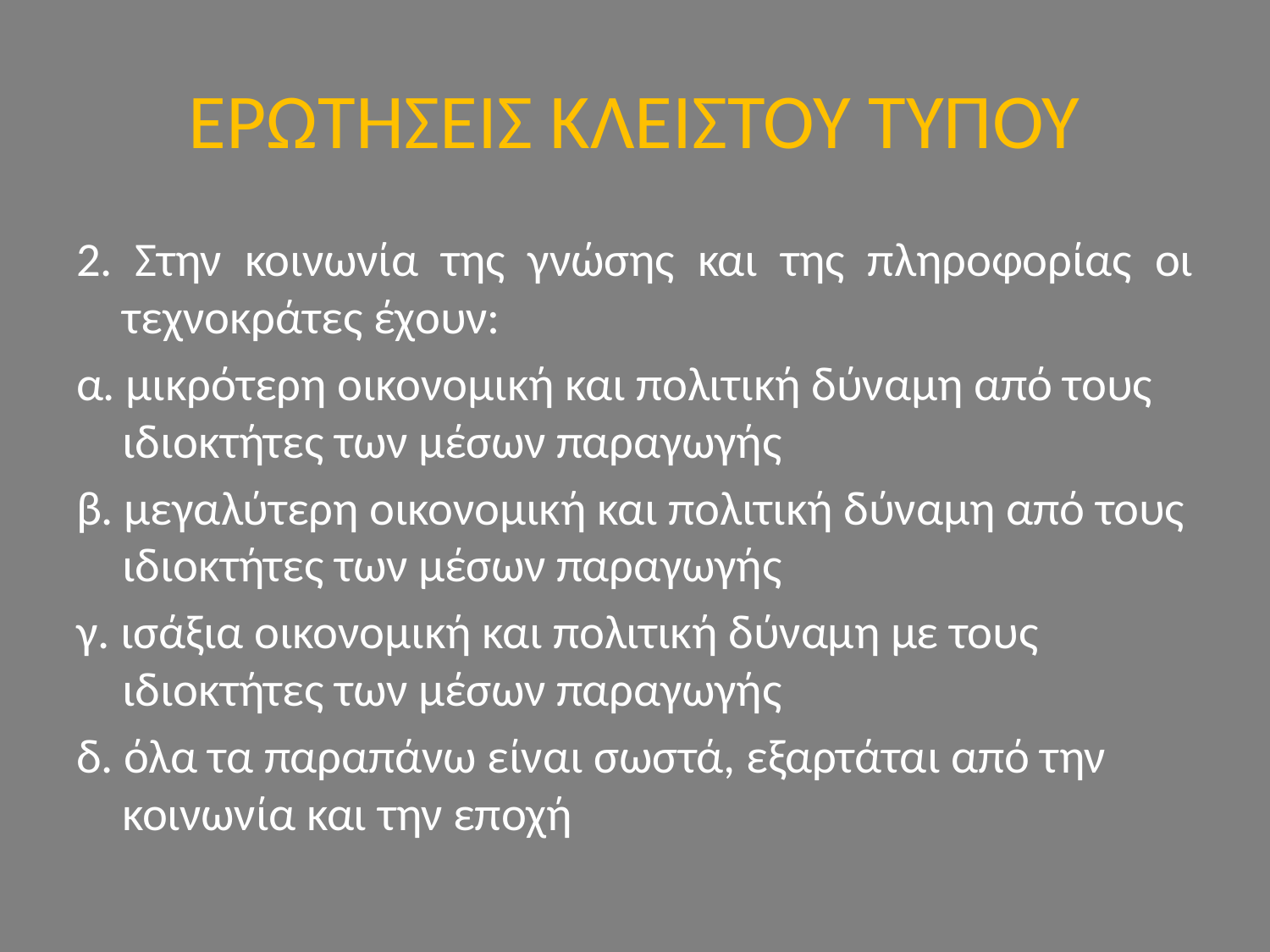

# ΕΡΩΤΗΣΕΙΣ ΚΛΕΙΣΤΟΥ ΤΥΠΟΥ
2. Στην κοινωνία της γνώσης και της πληροφορίας οι τεχνοκράτες έχουν:
α. μικρότερη οικονομική και πολιτική δύναμη από τους ιδιοκτήτες των μέσων παραγωγής
β. μεγαλύτερη οικονομική και πολιτική δύναμη από τους ιδιοκτήτες των μέσων παραγωγής
γ. ισάξια οικονομική και πολιτική δύναμη με τους ιδιοκτήτες των μέσων παραγωγής
δ. όλα τα παραπάνω είναι σωστά, εξαρτάται από την κοινωνία και την εποχή